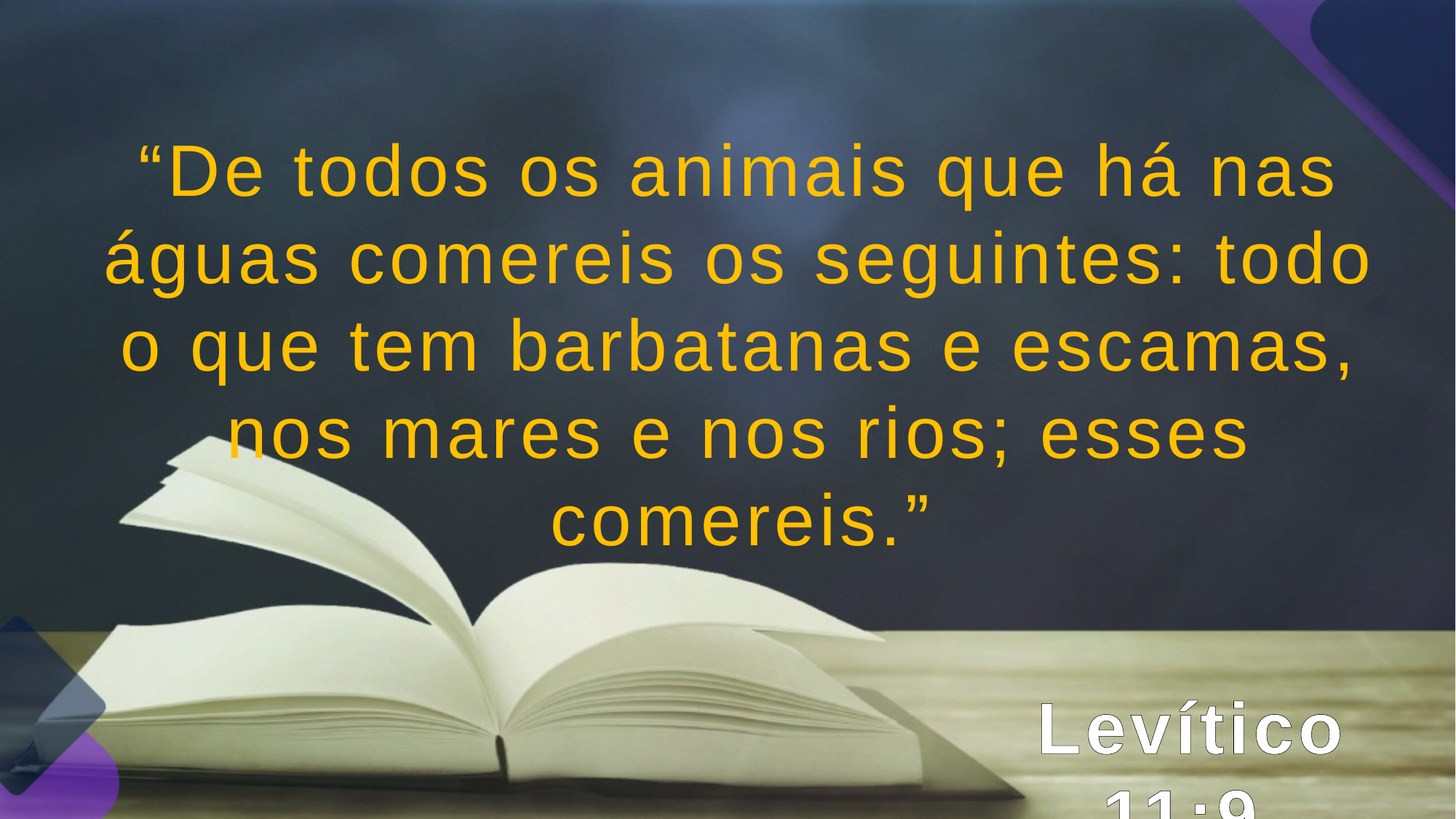

“De todos os animais que há nas águas comereis os seguintes: todo o que tem barbatanas e escamas, nos mares e nos rios; esses comereis.”
Levítico 11:9.